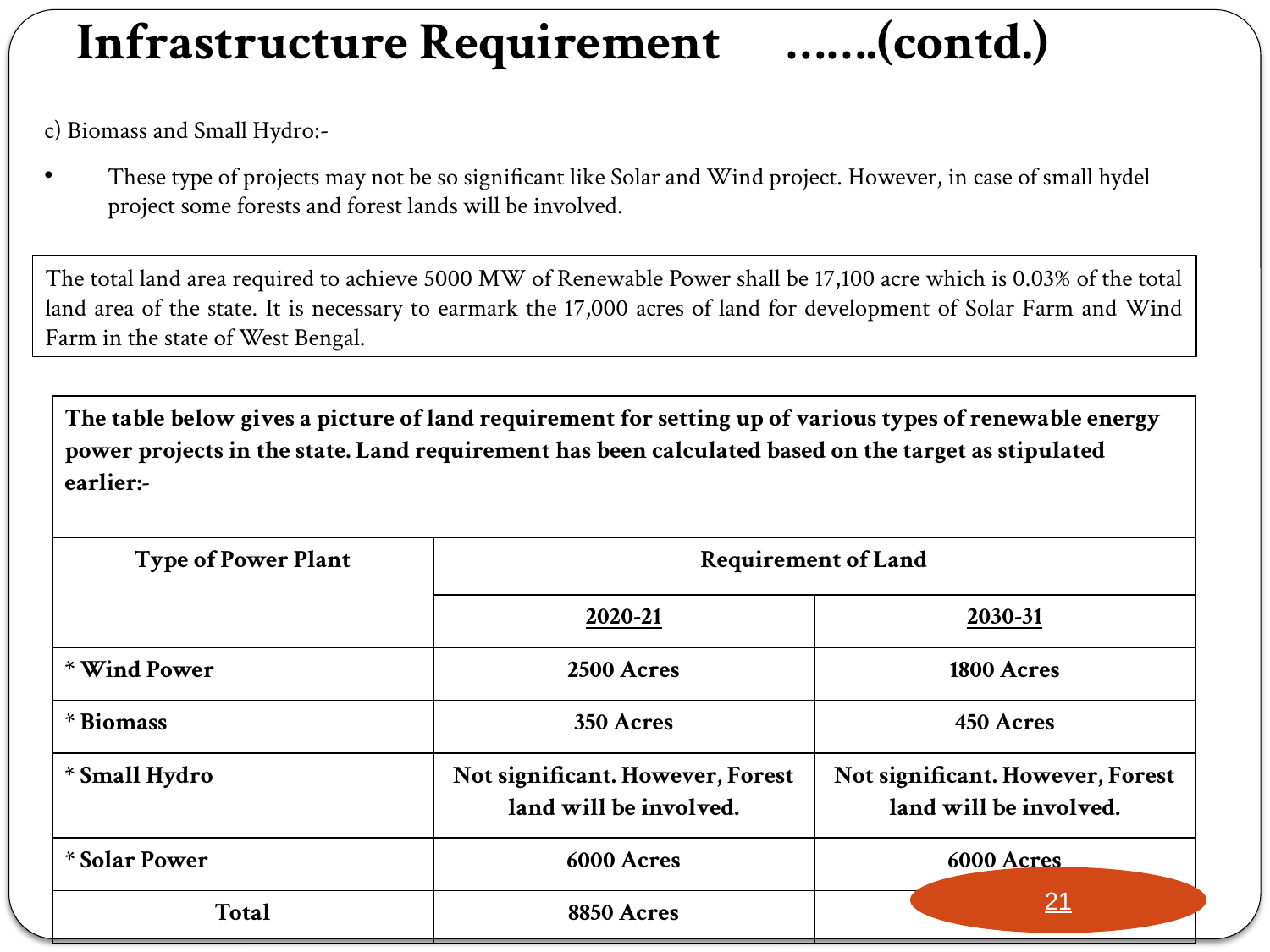

Infrastructure Requirement      …….(contd.)
c) Biomass and Small Hydro:-

These type of projects may not be so significant like Solar and Wind project. However, in case of small hydel project some forests and forest lands will be involved.
The total land area required to achieve 5000 MW of Renewable Power shall be 17,100 acre which is 0.03% of the total land area of the state. It is necessary to earmark the 17,000 acres of land for development of Solar Farm and Wind Farm in the state of West Bengal.
| The table below gives a picture of land requirement for setting up of various types of renewable energy power projects in the state. Land requirement has been calculated based on the target as stipulated earlier:- |  |  |
| --- | --- | --- |
| Type of Power Plant | Requirement of Land |  |
|  | 2020-21 | 2030-31 |
| \* Wind Power | 2500 Acres | 1800 Acres |
| \* Biomass | 350 Acres | 450 Acres |
| \* Small Hydro | Not significant. However, Forest land will be involved. | Not significant. However, Forest land will be involved. |
| \* Solar Power | 6000 Acres | 6000 Acres |
| Total | 8850 Acres | 8250 Acres |
21